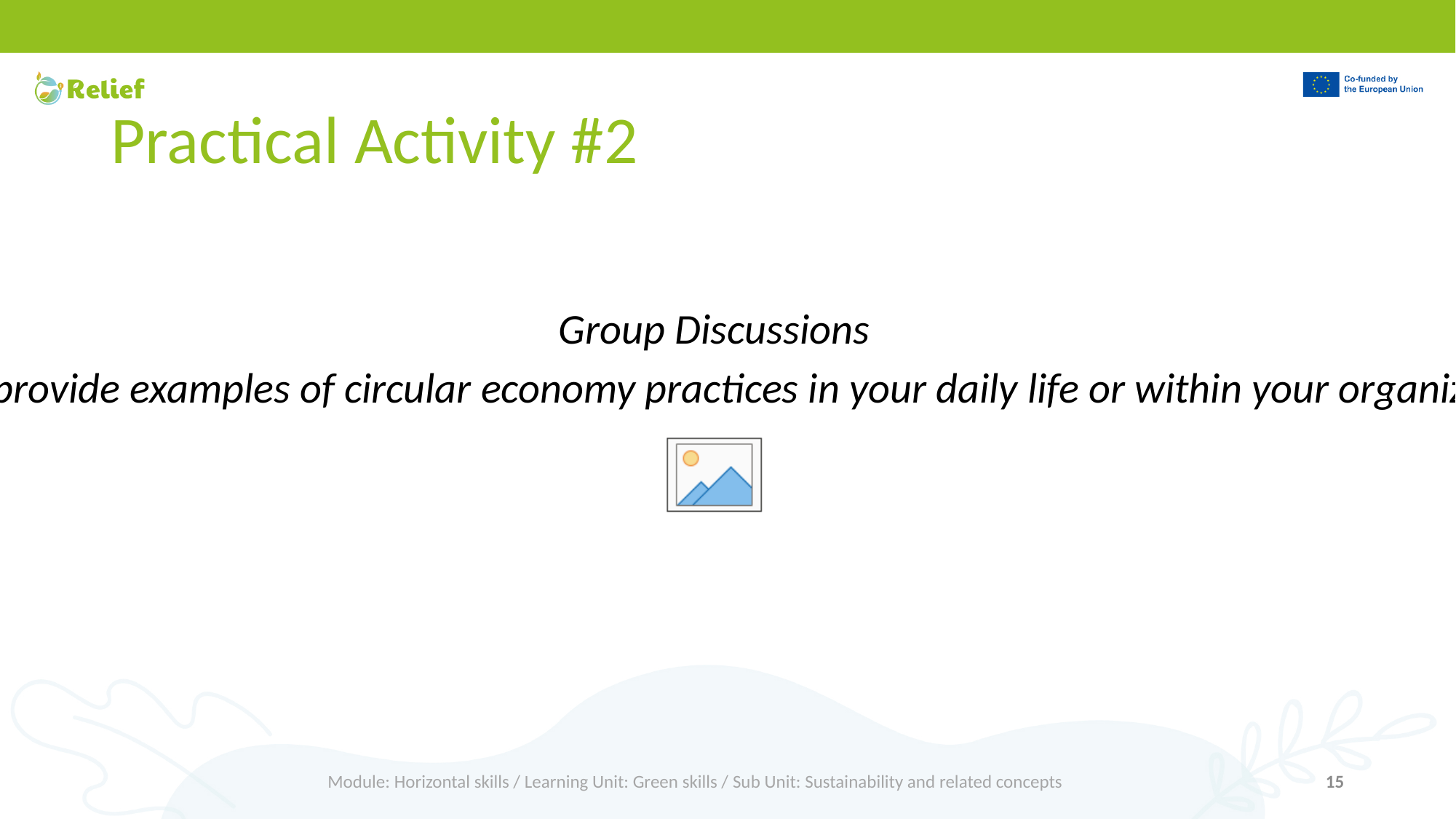

# Practical Activity #2

Group Discussions
Please provide examples of circular economy practices in your daily life or within your organization
Module: Horizontal skills / Learning Unit: Green skills / Sub Unit: Sustainability and related concepts
15